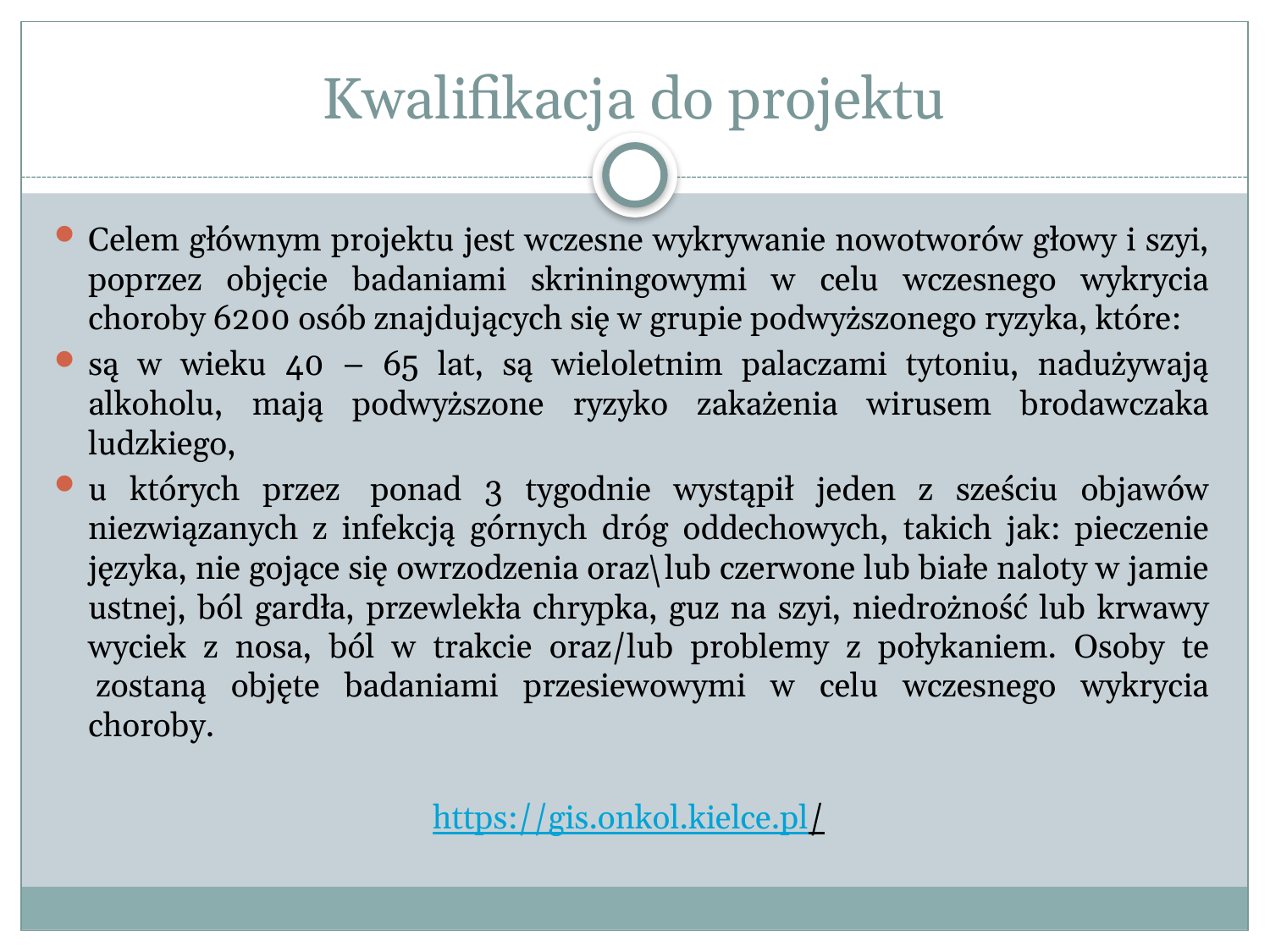

# Kwalifikacja do projektu
Celem głównym projektu jest wczesne wykrywanie nowotworów głowy i szyi, poprzez objęcie badaniami skriningowymi w celu wczesnego wykrycia choroby 6200 osób znajdujących się w grupie podwyższonego ryzyka, które:
są w wieku 40 – 65 lat, są wieloletnim palaczami tytoniu, nadużywają alkoholu, mają podwyższone ryzyko zakażenia wirusem brodawczaka ludzkiego,
u których przez  ponad 3 tygodnie wystąpił jeden z sześciu objawów niezwiązanych z infekcją górnych dróg oddechowych, takich jak: pieczenie języka, nie gojące się owrzodzenia oraz\lub czerwone lub białe naloty w jamie ustnej, ból gardła, przewlekła chrypka, guz na szyi, niedrożność lub krwawy wyciek z nosa, ból w trakcie oraz/lub problemy z połykaniem. Osoby te  zostaną objęte badaniami przesiewowymi w celu wczesnego wykrycia choroby.

https://gis.onkol.kielce.pl/